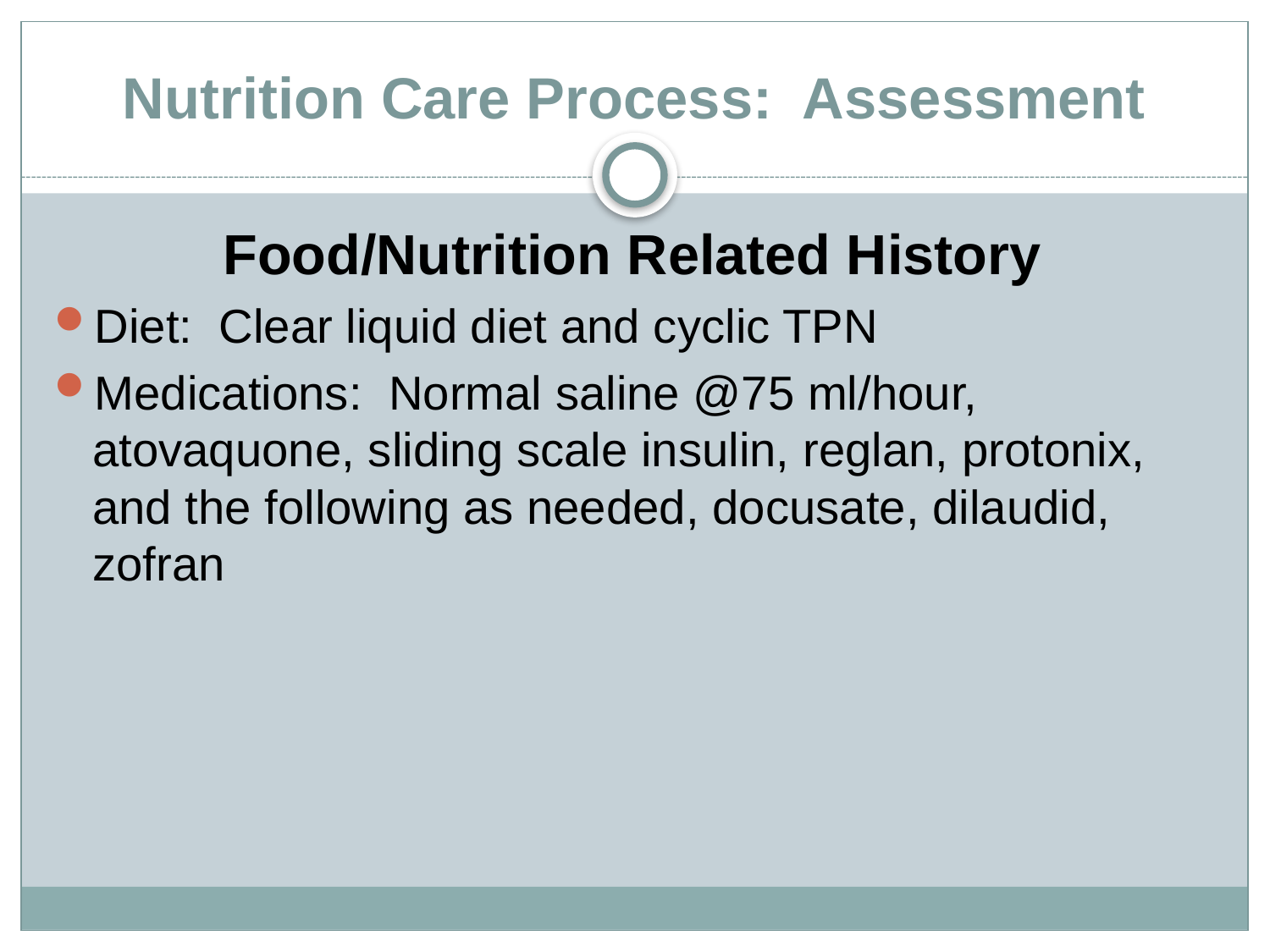

# Nutrition Care Process:  Assessment
Food/Nutrition Related History
Diet:  Clear liquid diet and cyclic TPN
Medications:  Normal saline @75 ml/hour, atovaquone, sliding scale insulin, reglan, protonix, and the following as needed, docusate, dilaudid, zofran